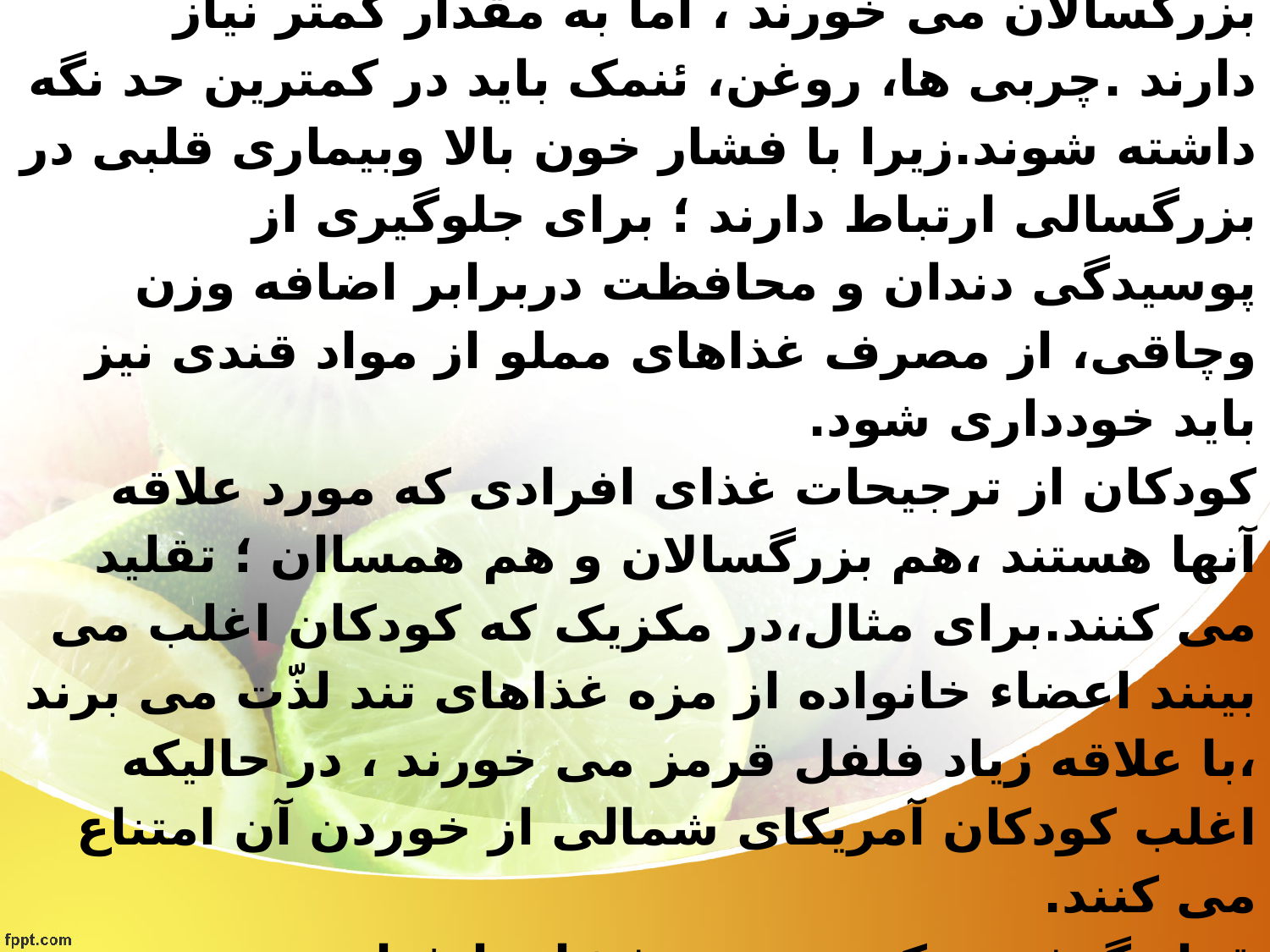

# با اینکه کودکان پیش دبستانی کمتر می خورند، ولی به غذای با کیفیت عالی ، از جمله همان غذاهایی که بزرگسالان می خورند ، اما به مقدار کمتر نیاز دارند .چربی ها، روغن، ئنمک باید در کمترین حد نگه داشته شوند.زیرا با فشار خون بالا وبیماری قلبی در بزرگسالی ارتباط دارند ؛ برای جلوگیری از پوسیدگی دندان و محافظت دربرابر اضافه وزن وچاقی، از مصرف غذاهای مملو از مواد قندی نیز باید خودداری شود. کودکان از ترجیحات غذای افرادی که مورد علاقه آنها هستند ،هم بزرگسالان و هم همساان ؛ تقلید می کنند.برای مثال،در مکزیک که کودکان اغلب می بینند اعضاء خانواده از مزه غذاهای تند لذّت می برند ،با علاقه زیاد فلفل قرمز می خورند ، در حالیکه اغلب کودکان آمریکای شمالی از خوردن آن امتناع می کنند. قرار گرفتن مکرر وبدون فشار با غذای جدید نیز پذیرش کودکان را افزایش می دهد.